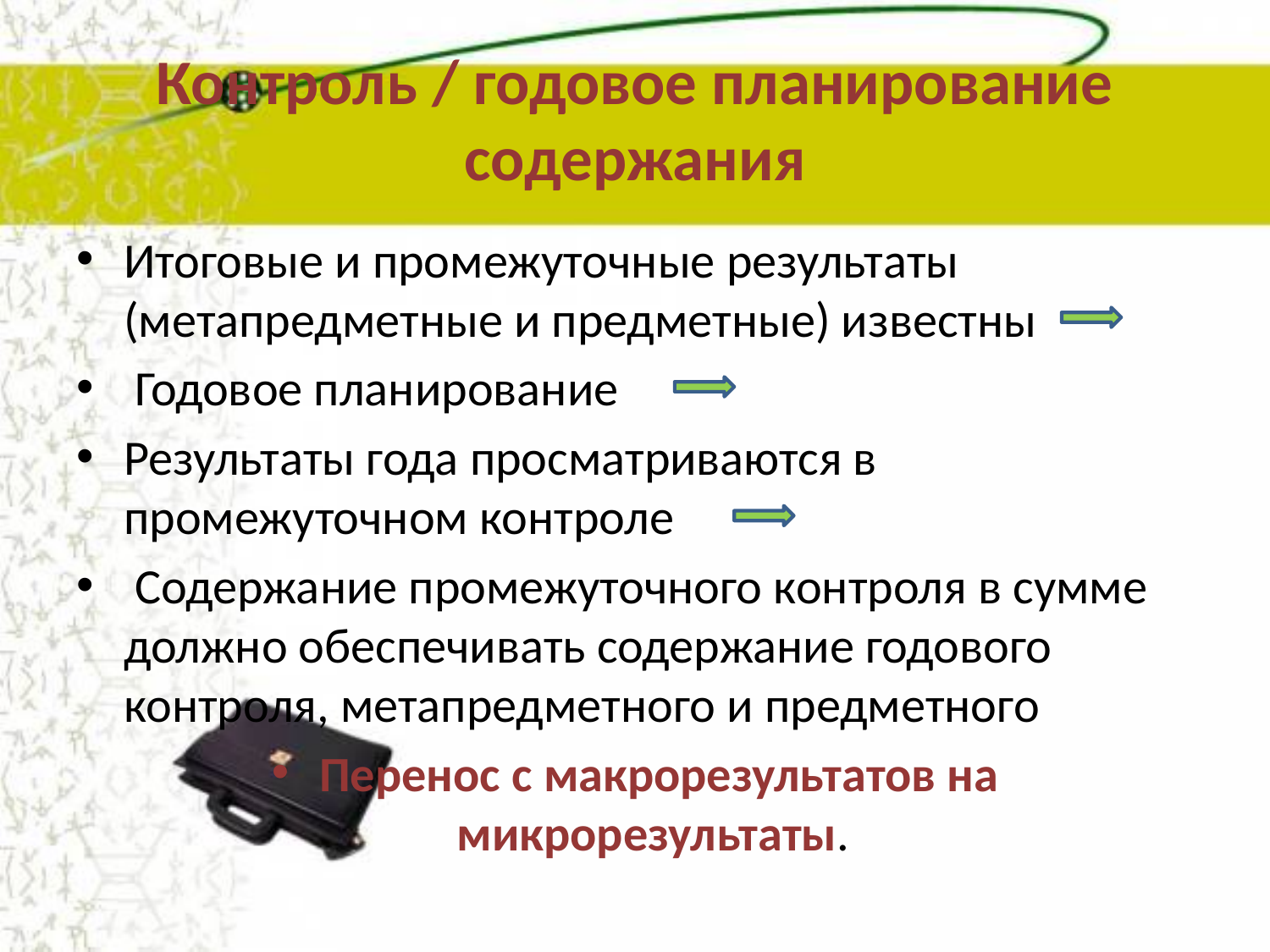

# Контроль / годовое планирование содержания
Итоговые и промежуточные результаты (метапредметные и предметные) известны
 Годовое планирование
Результаты года просматриваются в промежуточном контроле
 Содержание промежуточного контроля в сумме должно обеспечивать содержание годового контроля, метапредметного и предметного
Перенос с макрорезультатов на микрорезультаты.